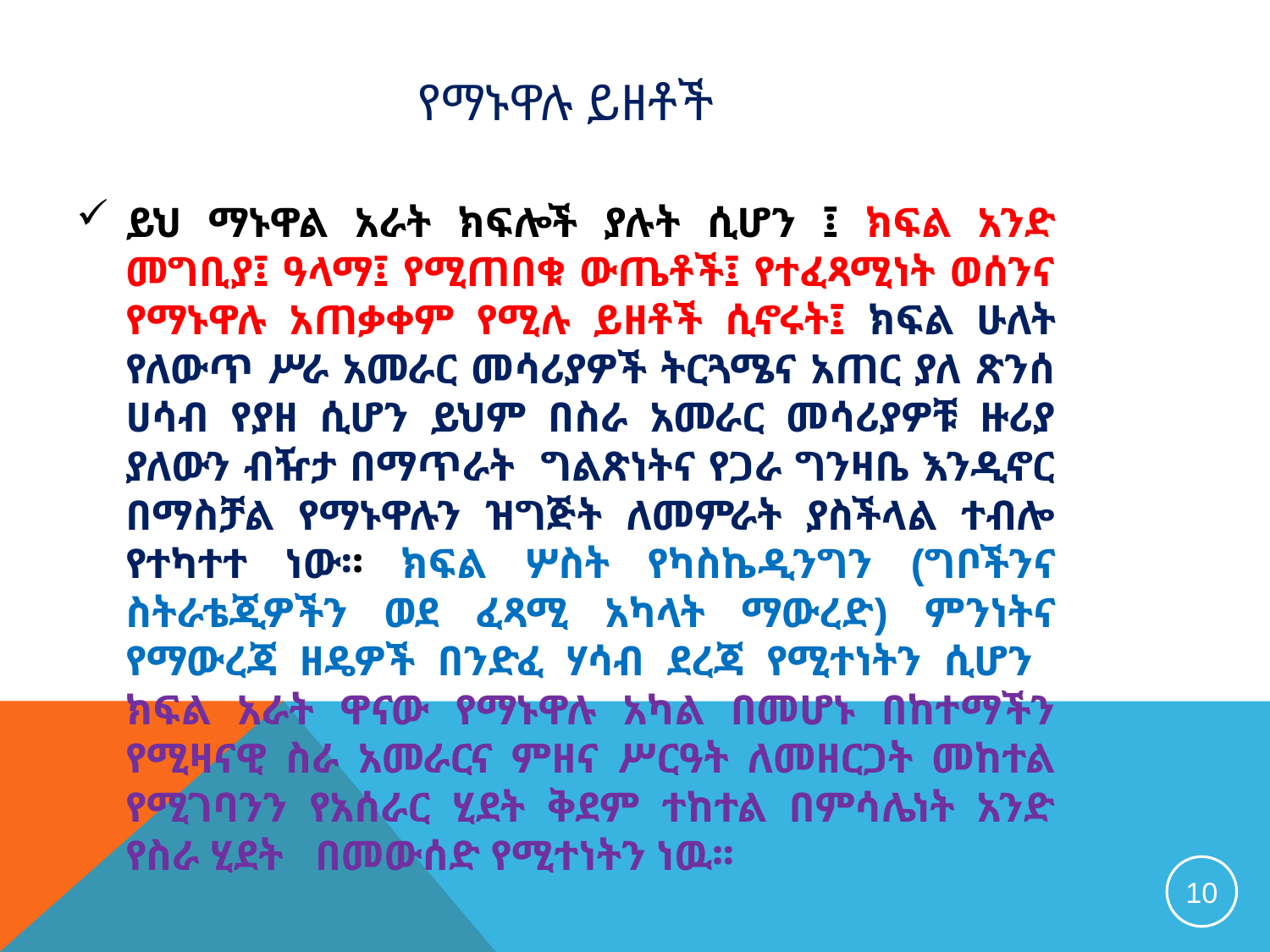

# የማኑዋሉ ይዘቶች
ይህ ማኑዋል አራት ክፍሎች ያሉት ሲሆን ፤ ክፍል አንድ መግቢያ፤ ዓላማ፤ የሚጠበቁ ውጤቶች፤ የተፈጻሚነት ወሰንና የማኑዋሉ አጠቃቀም የሚሉ ይዘቶች ሲኖሩት፤ ክፍል ሁለት የለውጥ ሥራ አመራር መሳሪያዎች ትርጓሜና አጠር ያለ ጽንሰ ሀሳብ የያዘ ሲሆን ይህም በስራ አመራር መሳሪያዎቹ ዙሪያ ያለውን ብዥታ በማጥራት  ግልጽነትና የጋራ ግንዛቤ እንዲኖር በማስቻል የማኑዋሉን ዝግጅት ለመምራት ያስችላል ተብሎ የተካተተ ነው፡፡ ክፍል ሦስት የካስኬዲንግን (ግቦችንና ስትራቴጂዎችን ወደ ፈጻሚ አካላት ማውረድ) ምንነትና የማውረጃ ዘዴዎች በንድፈ ሃሳብ ደረጃ የሚተነትን ሲሆን  ክፍል አራት ዋናው የማኑዋሉ አካል በመሆኑ በከተማችን የሚዛናዊ ስራ አመራርና ምዘና ሥርዓት ለመዘርጋት መከተል የሚገባንን የአሰራር ሂደት ቅደም ተከተል በምሳሌነት አንድ የስራ ሂደት   በመውሰድ የሚተነትን ነዉ፡፡

10